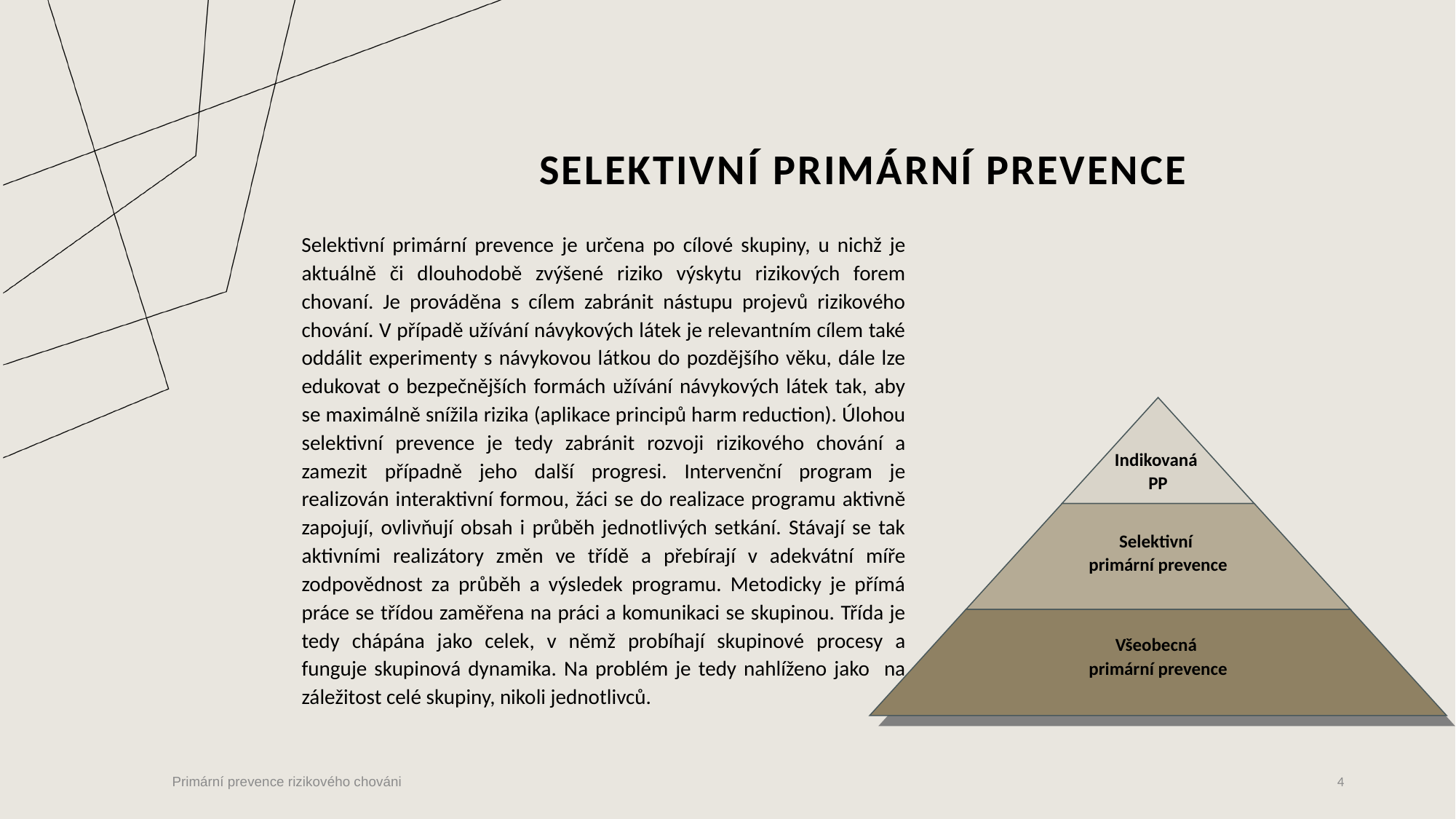

# SELEKTIVNÍ primární prevence
Selektivní primární prevence je určena po cílové skupiny, u nichž je aktuálně či dlouhodobě zvýšené riziko výskytu rizikových forem chovaní. Je prováděna s cílem zabránit nástupu projevů rizikového chování. V případě užívání návykových látek je relevantním cílem také oddálit experimenty s návykovou látkou do pozdějšího věku, dále lze edukovat o bezpečnějších formách užívání návykových látek tak, aby se maximálně snížila rizika (aplikace principů harm reduction). Úlohou selektivní prevence je tedy zabránit rozvoji rizikového chování a zamezit případně jeho další progresi. Intervenční program je realizován interaktivní formou, žáci se do realizace programu aktivně zapojují, ovlivňují obsah i průběh jednotlivých setkání. Stávají se tak aktivními realizátory změn ve třídě a přebírají v adekvátní míře zodpovědnost za průběh a výsledek programu. Metodicky je přímá práce se třídou zaměřena na práci a komunikaci se skupinou. Třída je tedy chápána jako celek, v němž probíhají skupinové procesy a funguje skupinová dynamika. Na problém je tedy nahlíženo jako  na záležitost celé skupiny, nikoli jednotlivců.

Selektivní
primární prevence

Všeobecná
primární prevence
Indikovaná
PP
Primární prevence rizikového chováni
4